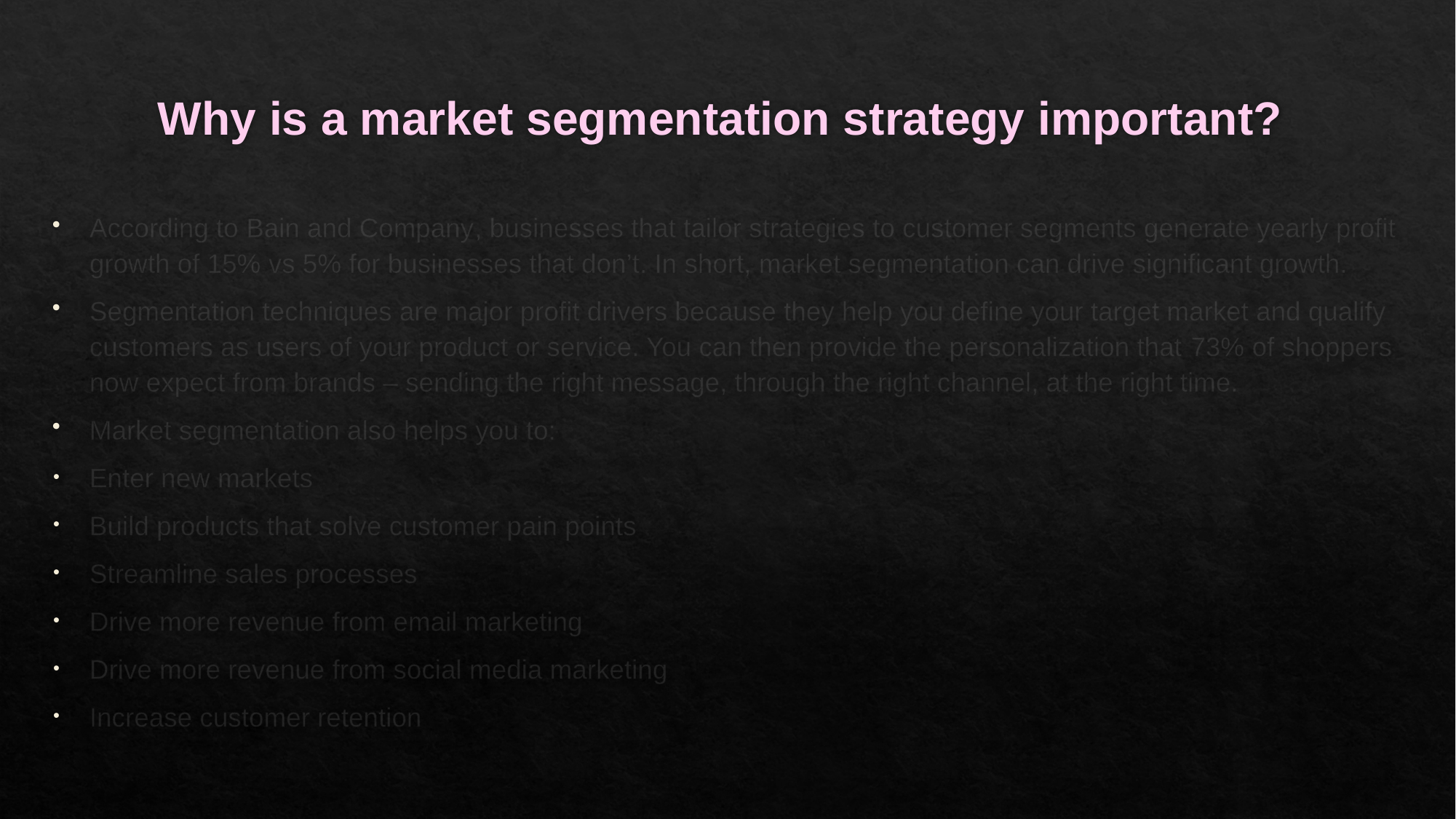

# Why is a market segmentation strategy important?
According to Bain and Company, businesses that tailor strategies to customer segments generate yearly profit growth of 15% vs 5% for businesses that don’t. In short, market segmentation can drive significant growth.
Segmentation techniques are major profit drivers because they help you define your target market and qualify customers as users of your product or service. You can then provide the personalization that 73% of shoppers now expect from brands – sending the right message, through the right channel, at the right time.
Market segmentation also helps you to:
Enter new markets
Build products that solve customer pain points
Streamline sales processes
Drive more revenue from email marketing
Drive more revenue from social media marketing
Increase customer retention